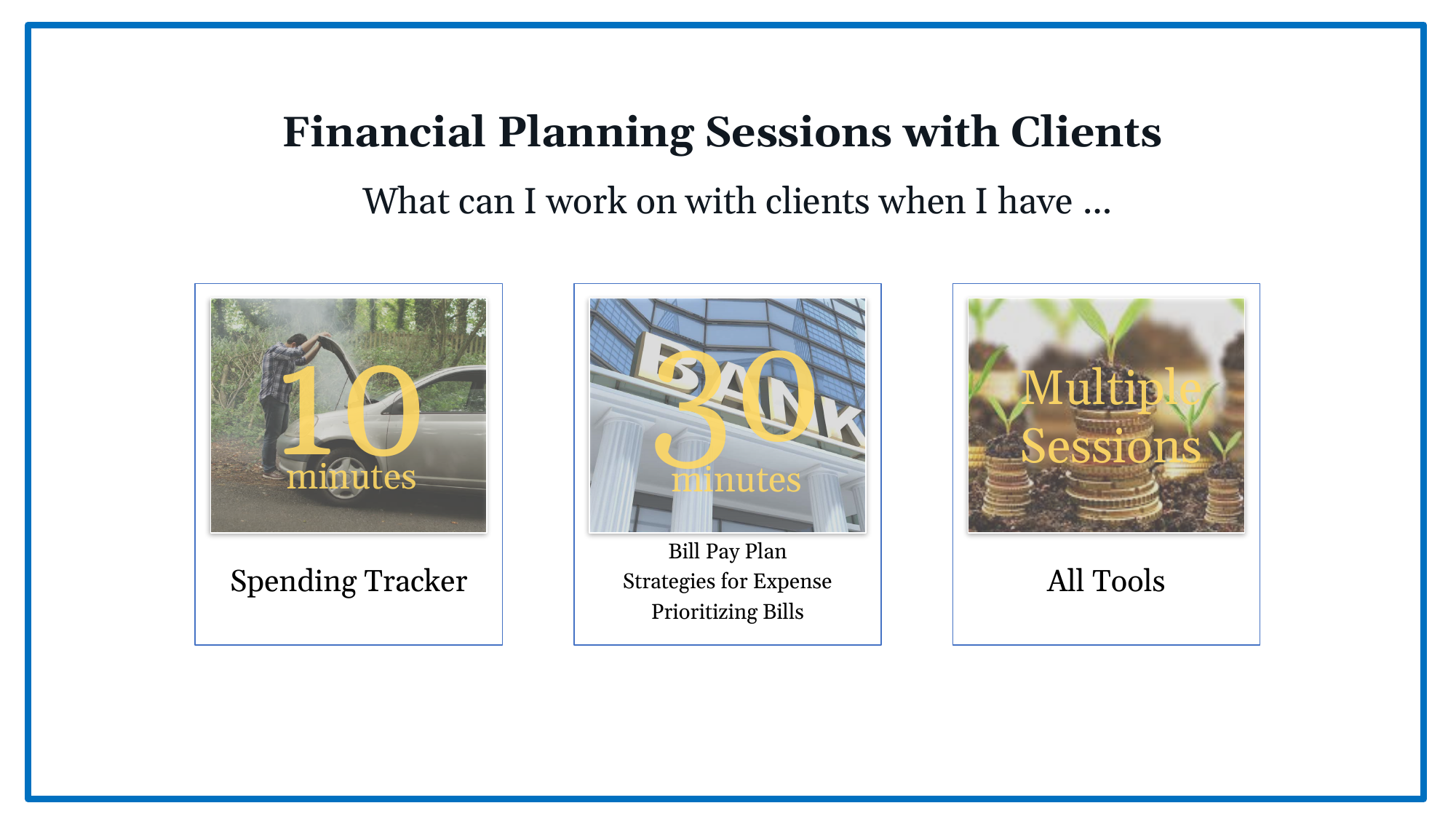

# Financial Planning Sessions with Clients
What can I work on with clients when I have …
Spending Tracker
Bill Pay Plan
Strategies for Expense
Prioritizing Bills
All Tools
30
10
Multiple
Sessions
minutes
minutes